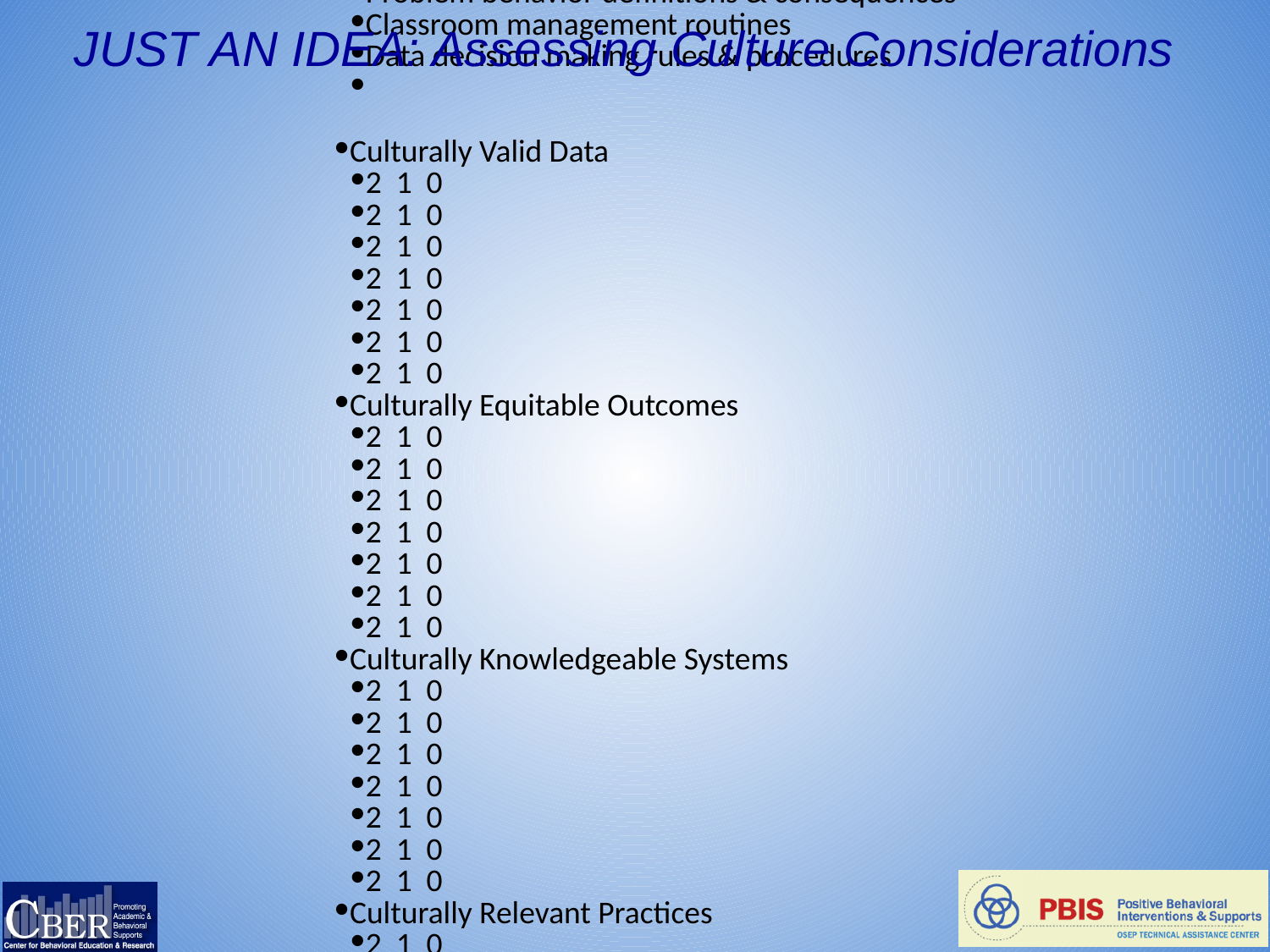

JUST AN IDEA: Assessing Culture Considerations
SWPBS Feature
SW expectations
SW acknowledgements
Problem behavior definitions & consequences
Classroom management routines
Data decision making rules & procedures

Culturally Valid Data
2  1  0
2  1  0
2  1  0
2  1  0
2  1  0
2  1  0
2  1  0
Culturally Equitable Outcomes
2  1  0
2  1  0
2  1  0
2  1  0
2  1  0
2  1  0
2  1  0
Culturally Knowledgeable Systems
2  1  0
2  1  0
2  1  0
2  1  0
2  1  0
2  1  0
2  1  0
Culturally Relevant Practices
2  1  0
2  1  0
2  1  0
2  1  0
2  1  0
2  1  0
2  1  0